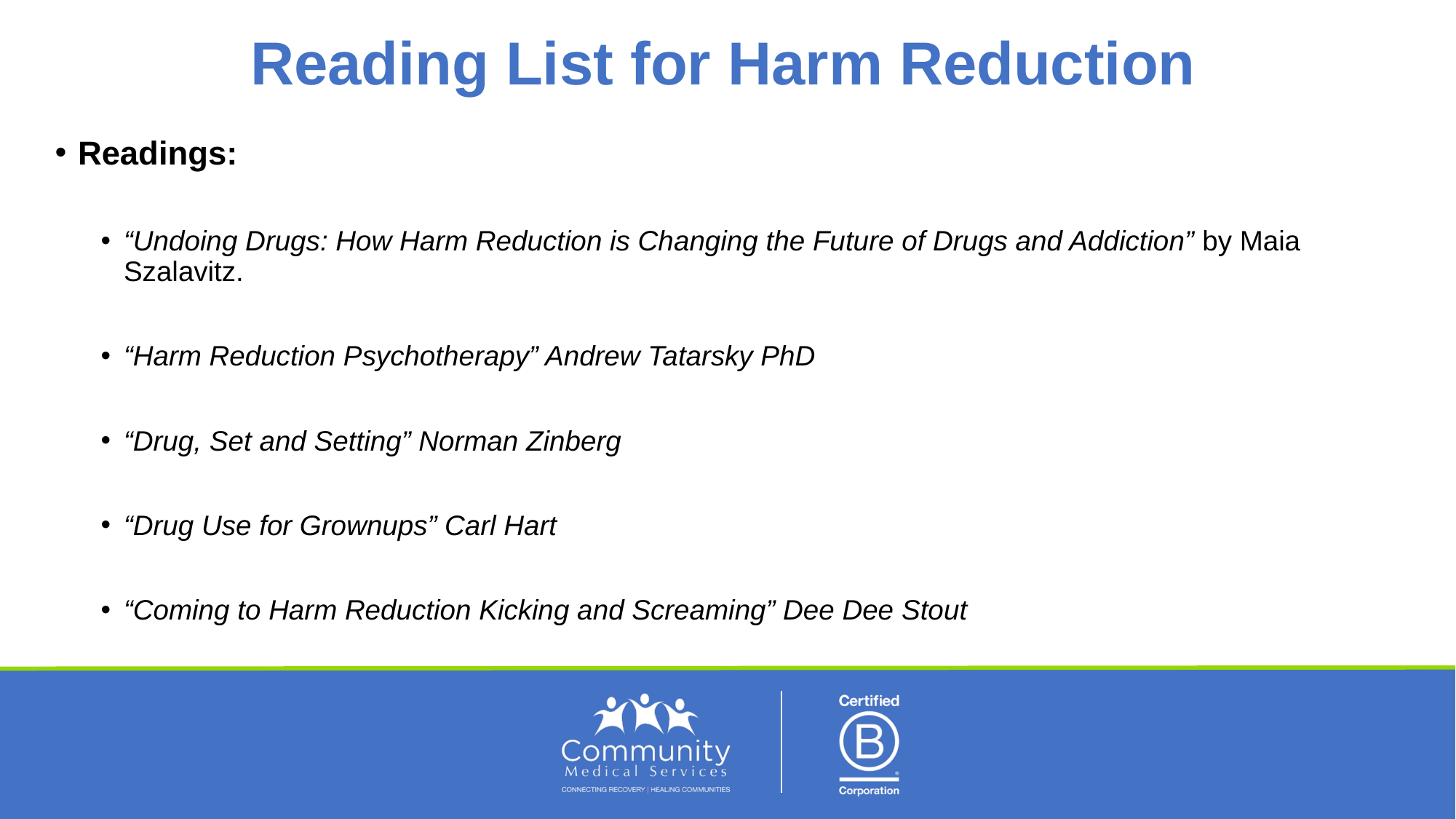

# Reading List for Harm Reduction
Readings:

“Undoing Drugs: How Harm Reduction is Changing the Future of Drugs and Addiction” by Maia Szalavitz.

“Harm Reduction Psychotherapy” Andrew Tatarsky PhD

“Drug, Set and Setting” Norman Zinberg

“Drug Use for Grownups” Carl Hart

“Coming to Harm Reduction Kicking and Screaming” Dee Dee Stout